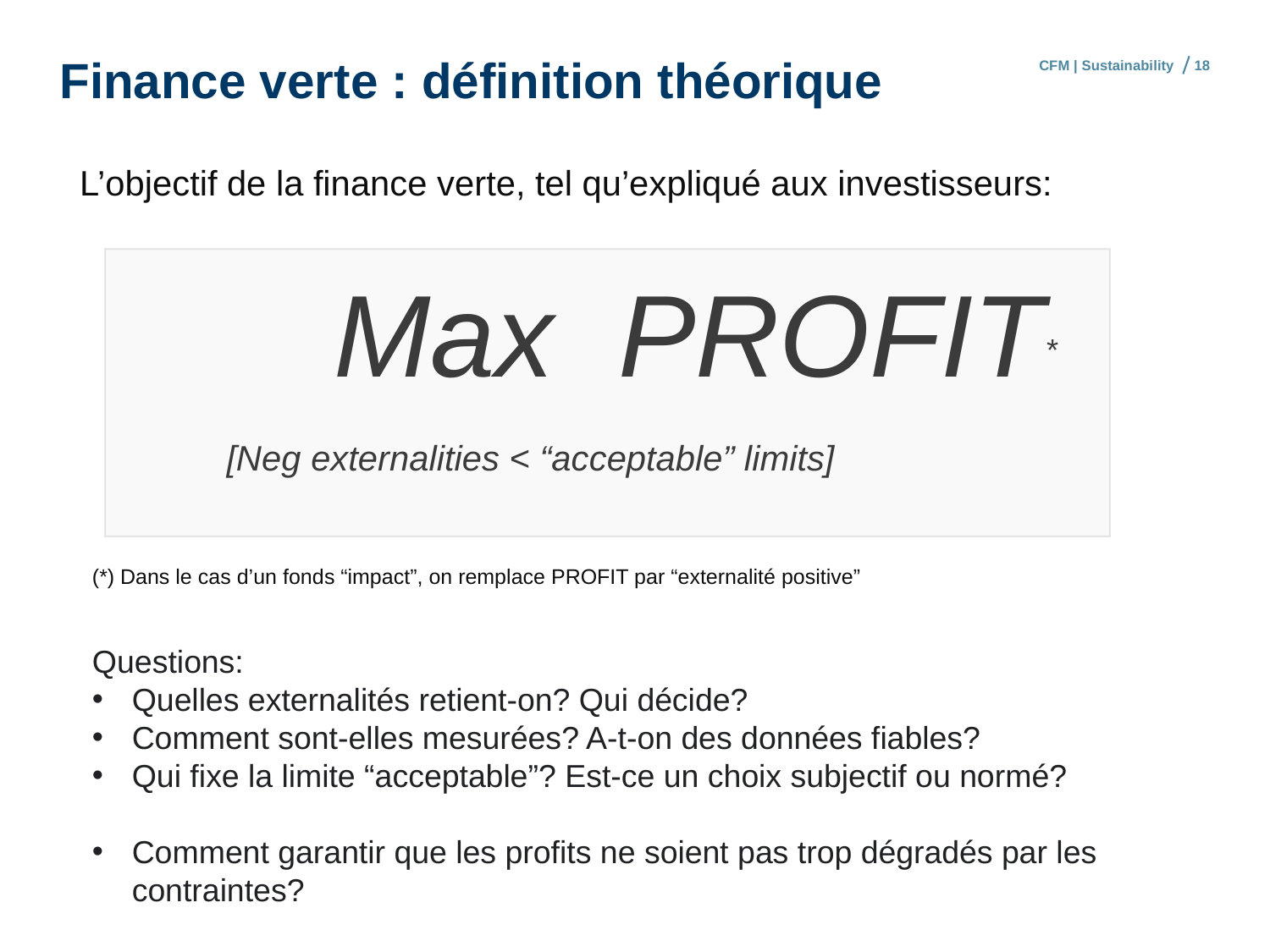

# Finance verte : définition théorique
CFM | Sustainability
18
L’objectif de la finance verte, tel qu’expliqué aux investisseurs:

		Max  PROFIT*

	 [Neg externalities < “acceptable” limits]

(*) Dans le cas d’un fonds “impact”, on remplace PROFIT par “externalité positive”
Questions:
Quelles externalités retient-on? Qui décide?
Comment sont-elles mesurées? A-t-on des données fiables?
Qui fixe la limite “acceptable”? Est-ce un choix subjectif ou normé?
Comment garantir que les profits ne soient pas trop dégradés par les contraintes?